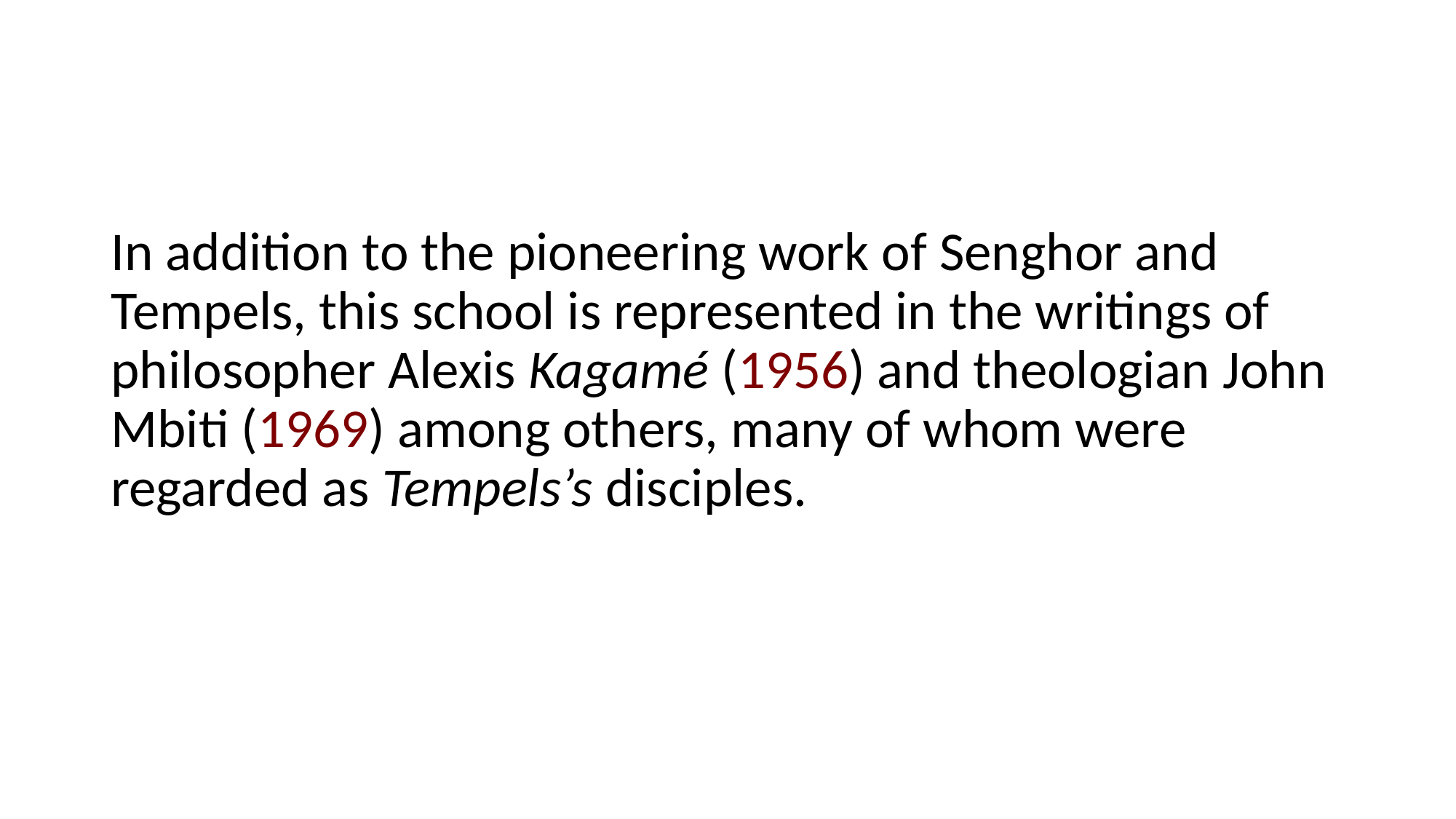

In addition to the pioneering work of Senghor and Tempels, this school is represented in the writings of philosopher Alexis Kagamé (1956) and theologian John Mbiti (1969) among others, many of whom were regarded as Tempels’s disciples.